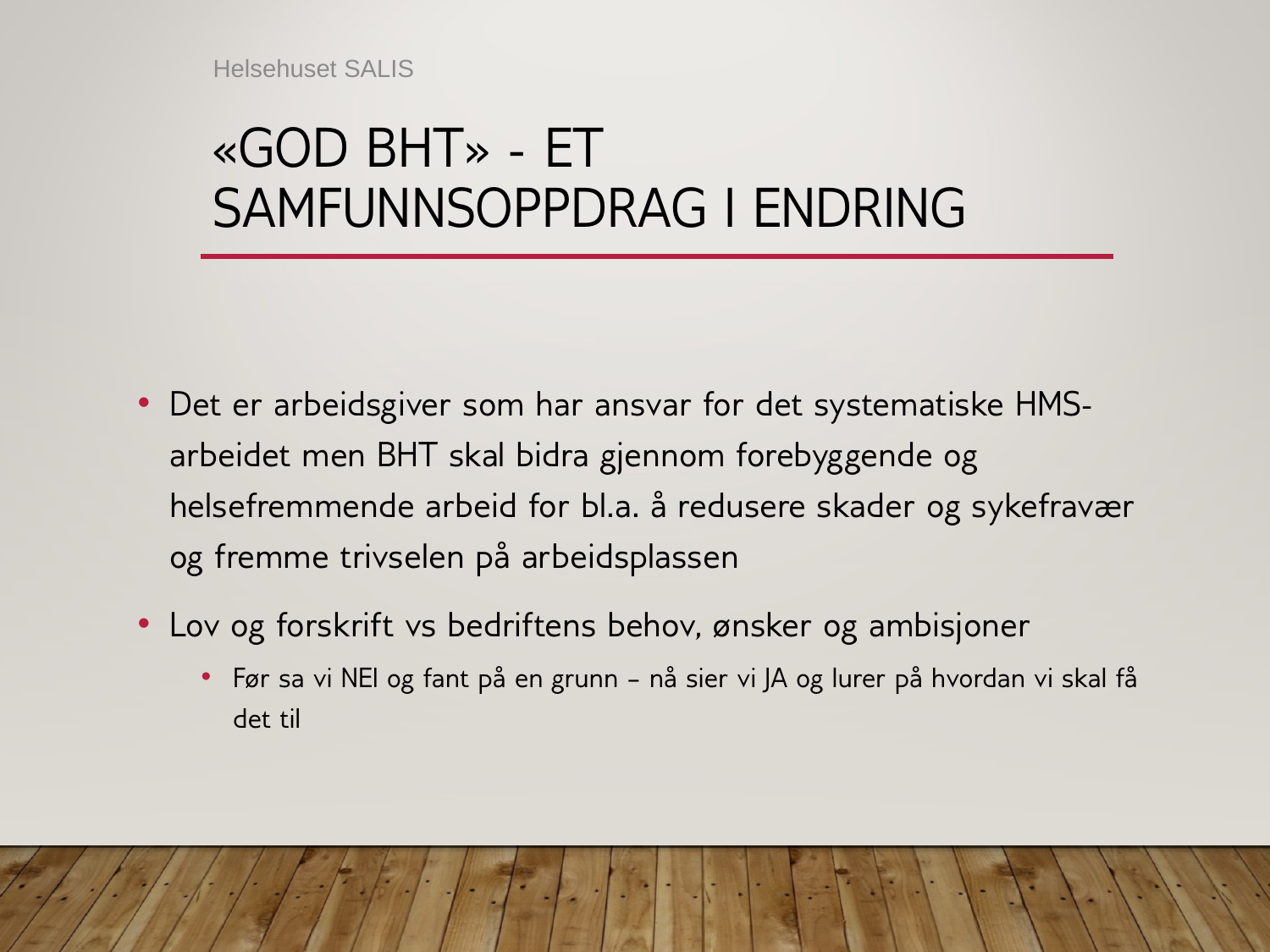

Helsehuset SALIS
# «GOD BHT» - et samfunnsoppdrag i endring
Det er arbeidsgiver som har ansvar for det systematiske HMS-arbeidet men BHT skal bidra gjennom forebyggende og helsefremmende arbeid for bl.a. å redusere skader og sykefravær og fremme trivselen på arbeidsplassen
Lov og forskrift vs bedriftens behov, ønsker og ambisjoner
Før sa vi NEI og fant på en grunn – nå sier vi JA og lurer på hvordan vi skal få det til